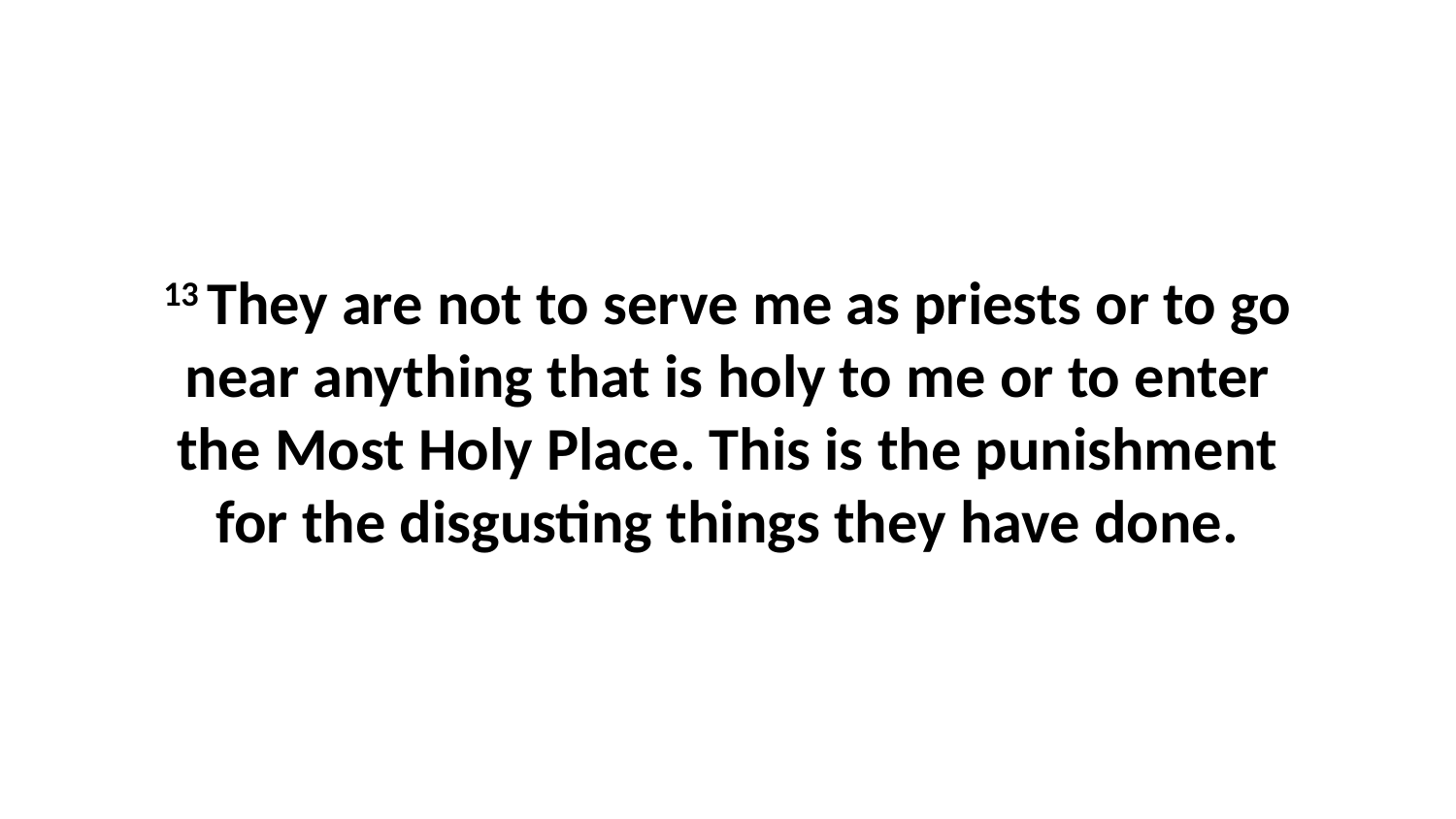

13 They are not to serve me as priests or to go near anything that is holy to me or to enter the Most Holy Place. This is the punishment for the disgusting things they have done.